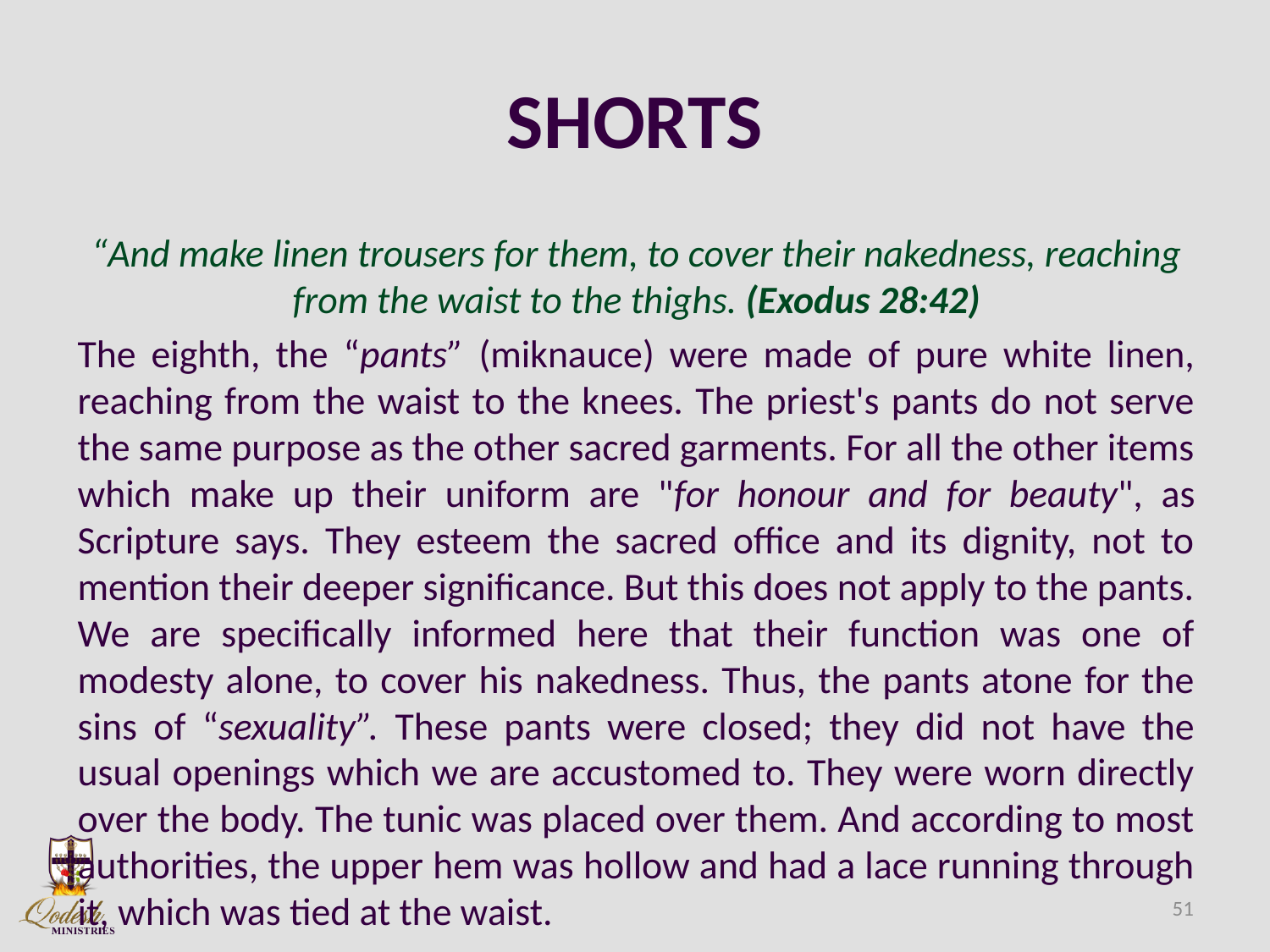

# SHORTS
“And make linen trousers for them, to cover their nakedness, reaching from the waist to the thighs. (Exodus 28:42)
The eighth, the “pants” (miknauce) were made of pure white linen, reaching from the waist to the knees. The priest's pants do not serve the same purpose as the other sacred garments. For all the other items which make up their uniform are "for honour and for beauty", as Scripture says. They esteem the sacred office and its dignity, not to mention their deeper significance. But this does not apply to the pants. We are specifically informed here that their function was one of modesty alone, to cover his nakedness. Thus, the pants atone for the sins of “sexuality”. These pants were closed; they did not have the usual openings which we are accustomed to. They were worn directly over the body. The tunic was placed over them. And according to most authorities, the upper hem was hollow and had a lace running through it, which was tied at the waist.

51